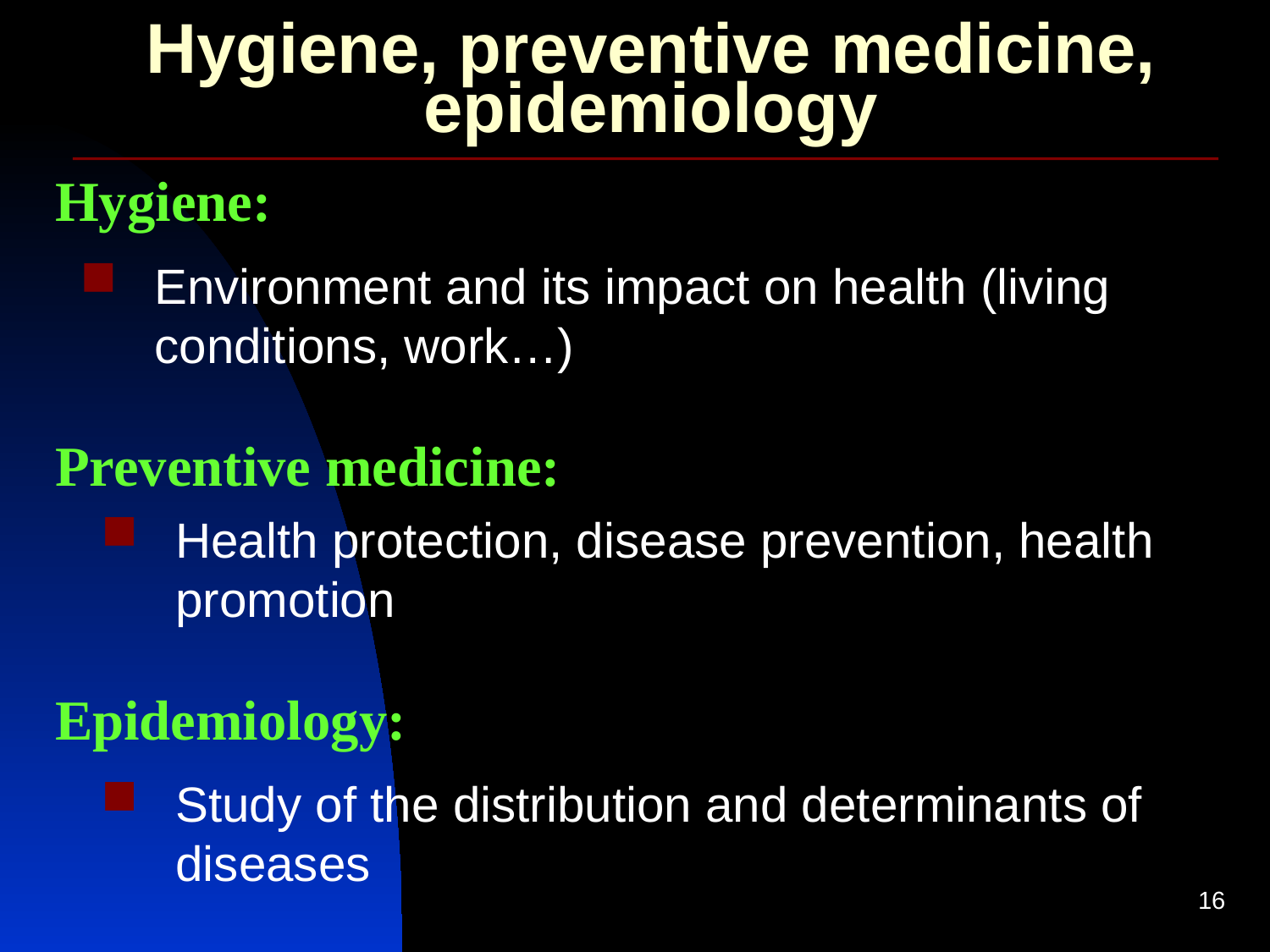

# Hygiene, preventive medicine, epidemiology
Hygiene:

Environment and its impact on health (living conditions, work…)

Preventive medicine:
Health protection, disease prevention, health promotion
Epidemiology:
Study of the distribution and determinants of diseases
16